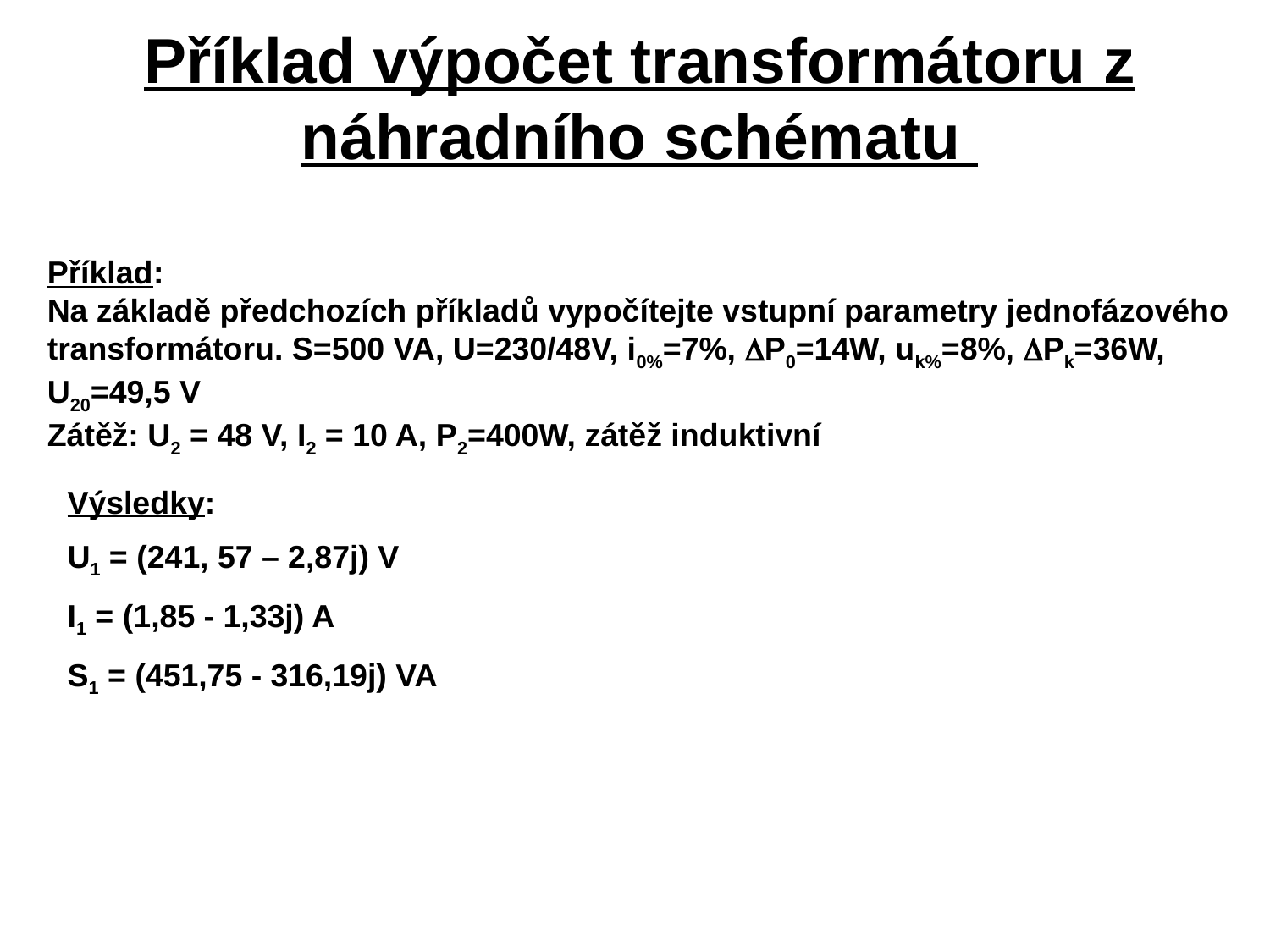

Příklad výpočet transformátoru z náhradního schématu
Příklad:
Na základě předchozích příkladů vypočítejte vstupní parametry jednofázového transformátoru. S=500 VA, U=230/48V, i0%=7%, ΔP0=14W, uk%=8%, ΔPk=36W, U20=49,5 V
Zátěž: U2 = 48 V, I2 = 10 A, P2=400W, zátěž induktivní
Výsledky:
U1 = (241, 57 – 2,87j) V
I1 = (1,85 - 1,33j) A
S1 = (451,75 - 316,19j) VA